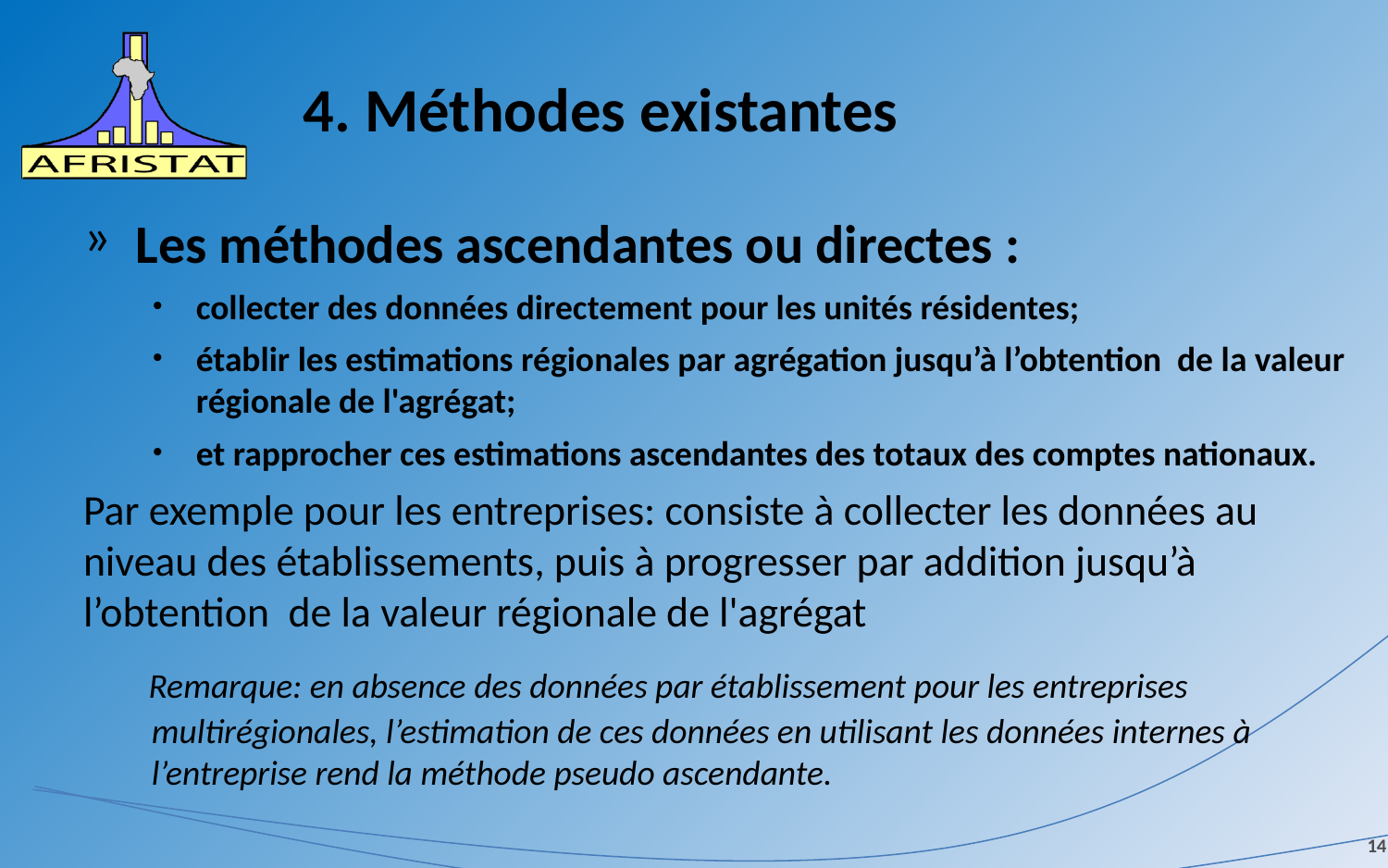

# 4. Méthodes existantes
Les méthodes ascendantes ou directes :
collecter des données directement pour les unités résidentes;
établir les estimations régionales par agrégation jusqu’à l’obtention  de la valeur régionale de l'agrégat;
et rapprocher ces estimations ascendantes des totaux des comptes nationaux.
Par exemple pour les entreprises: consiste à collecter les données au niveau des établissements, puis à progresser par addition jusqu’à l’obtention  de la valeur régionale de l'agrégat
    Remarque: en absence des données par établissement pour les entreprises multirégionales, l’estimation de ces données en utilisant les données internes à l’entreprise rend la méthode pseudo ascendante.

14